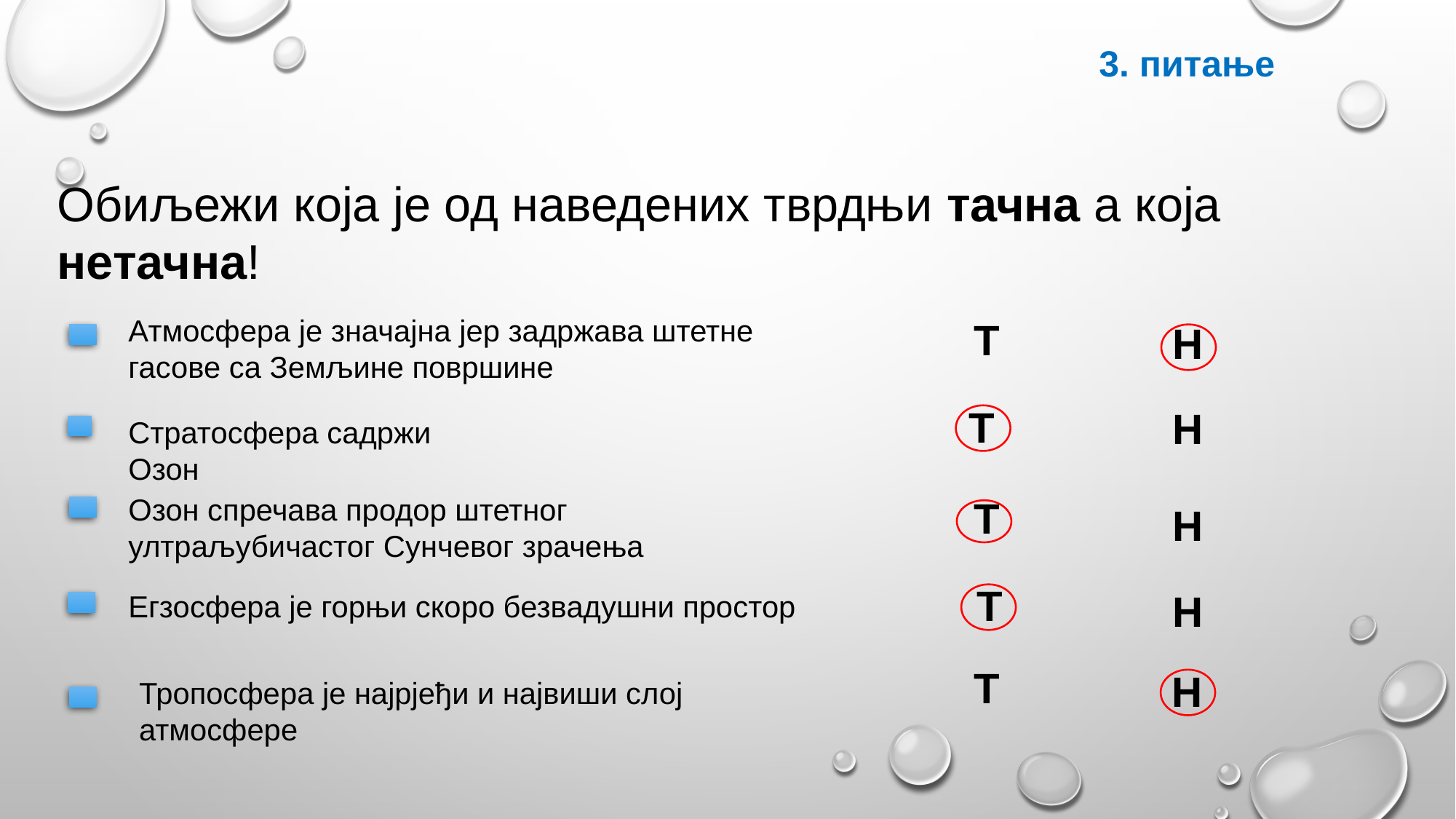

3. питање
Обиљежи која је од наведених тврдњи тачна а која нетачна!
Атмосфера је значајна јер задржава штетне гасове са Земљине површине
Т
Н

Т
Н

Стратосфера садржи Озон

Озон спречава продор штетног ултраљубичастог Сунчевог зрачења
Т
Н

Т
Н
Егзосфера је горњи скоро безвадушни простор

Т
Н
Тропосфера је најрјеђи и највиши слој атмосфере